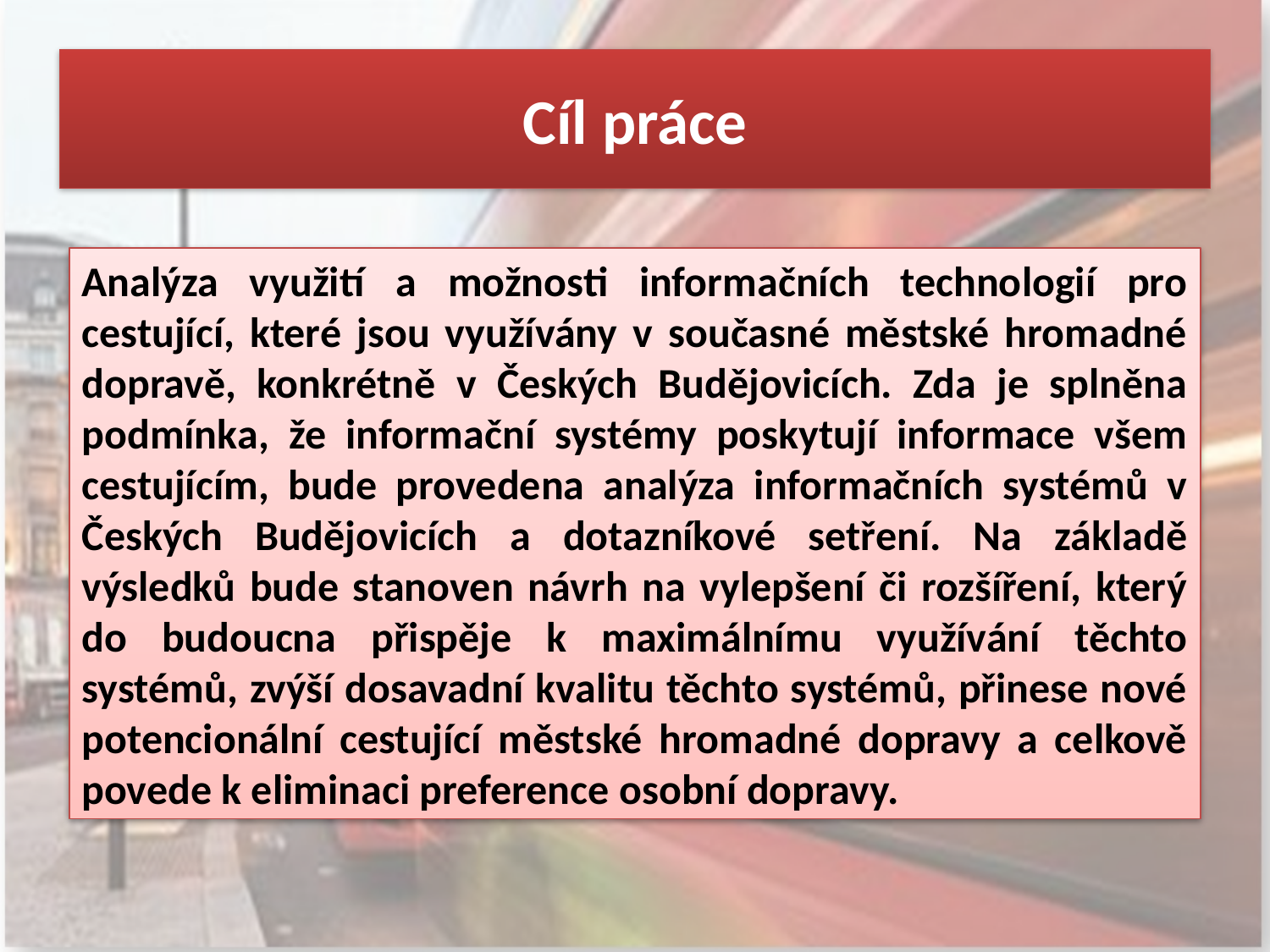

Cíl práce
Analýza využití a možnosti informačních technologií pro cestující, které jsou využívány v současné městské hromadné dopravě, konkrétně v Českých Budějovicích. Zda je splněna podmínka, že informační systémy poskytují informace všem cestujícím, bude provedena analýza informačních systémů v Českých Budějovicích a dotazníkové setření. Na základě výsledků bude stanoven návrh na vylepšení či rozšíření, který do budoucna přispěje k maximálnímu využívání těchto systémů, zvýší dosavadní kvalitu těchto systémů, přinese nové potencionální cestující městské hromadné dopravy a celkově povede k eliminaci preference osobní dopravy.
3